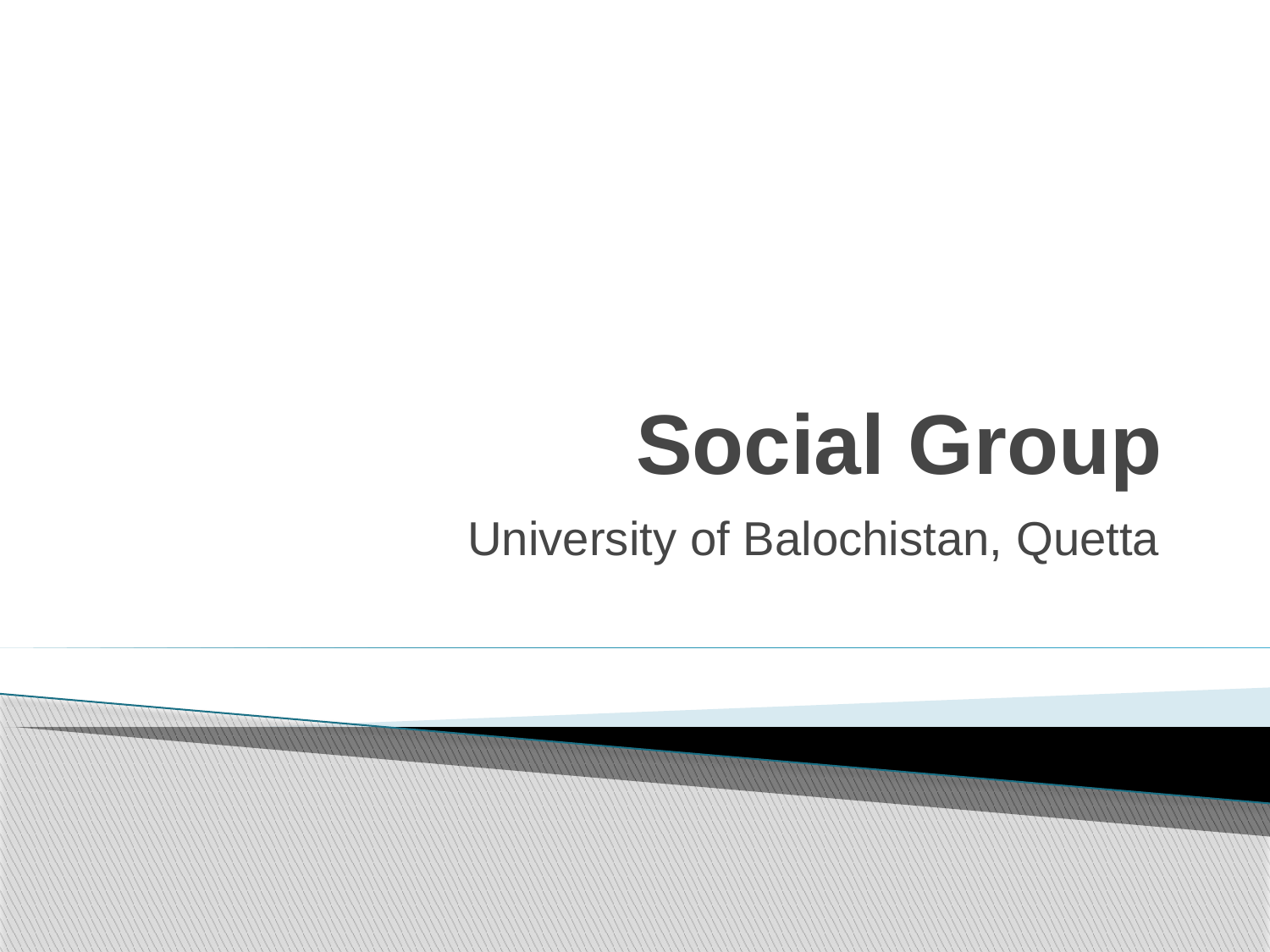

# Social Group
University of Balochistan, Quetta